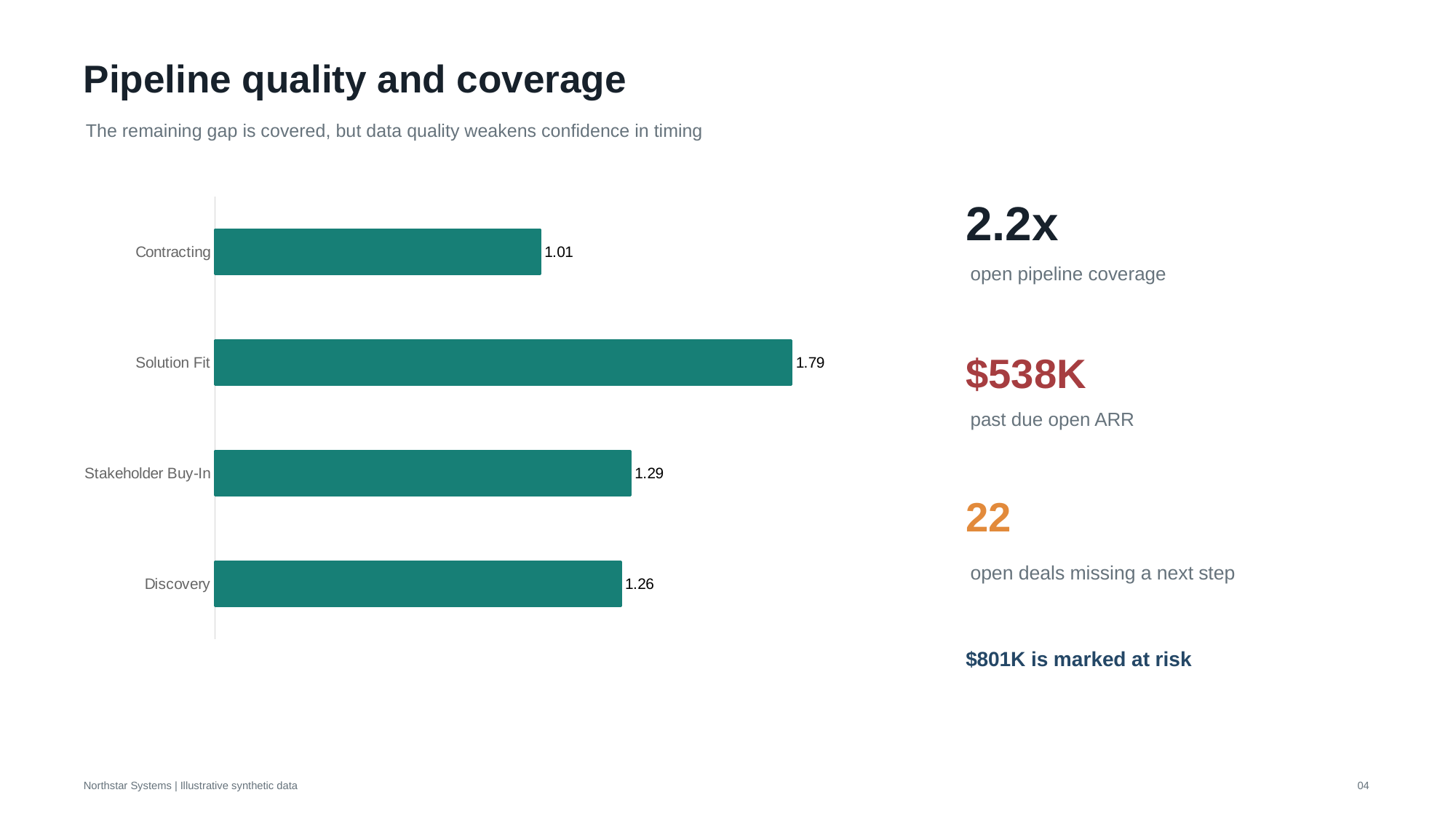

Pipeline quality and coverage
The remaining gap is covered, but data quality weakens confidence in timing
2.2x

### Chart

| Category |  |
|---|---|
| Discovery | 1.26 |
| Stakeholder Buy-In | 1.29 |
| Solution Fit | 1.79 |
| Contracting | 1.01 |
open pipeline coverage
$538K
past due open ARR
22
open deals missing a next step
$801K is marked at risk
Northstar Systems | Illustrative synthetic data
04